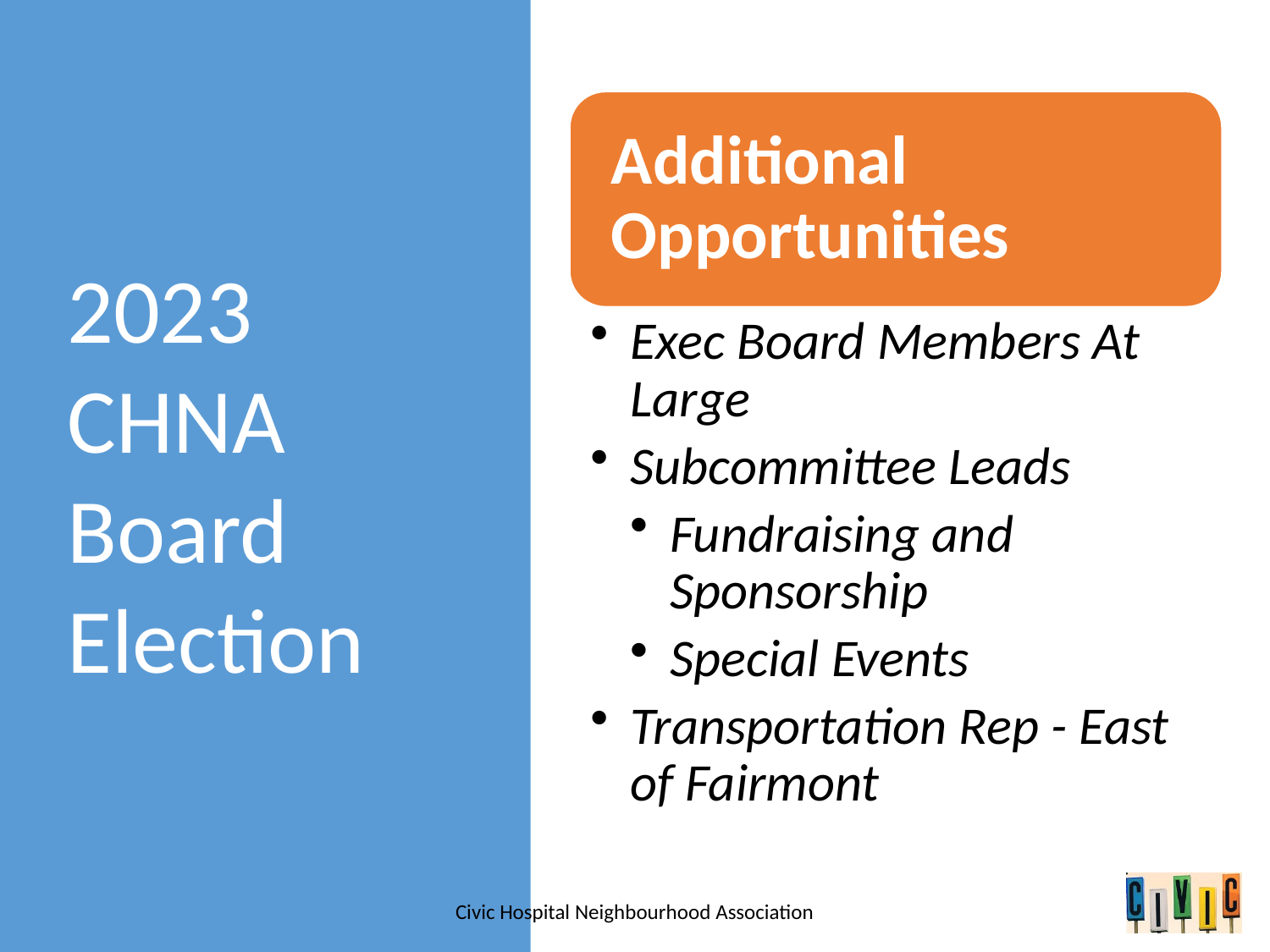

# 2023 CHNA Board Election
Additional Opportunities
Exec Board Members At Large
Subcommittee Leads
Fundraising and Sponsorship
Special Events
Transportation Rep - East of Fairmont
Civic Hospital Neighbourhood Association